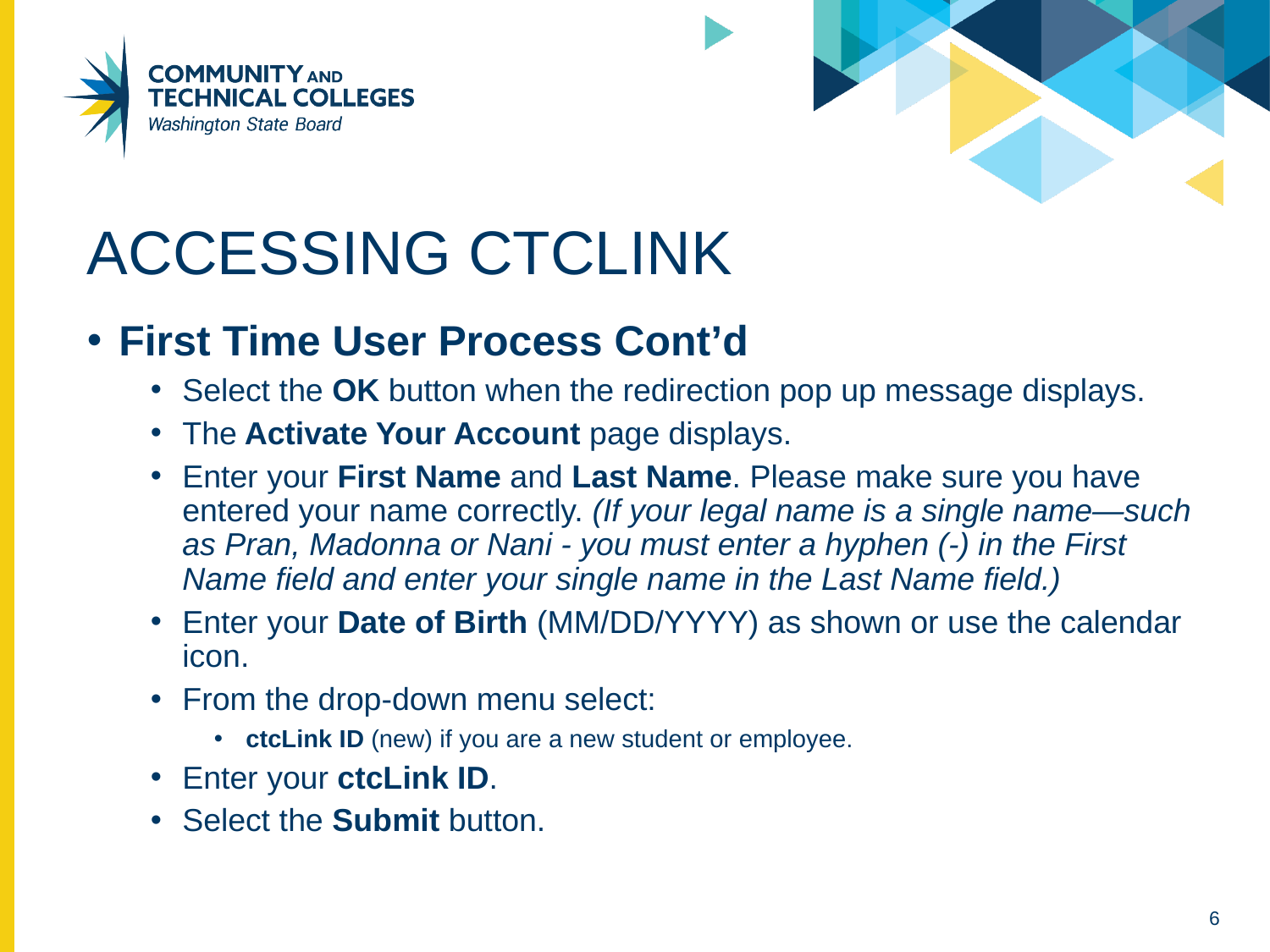

# Accessing ctcLink
First Time User Process Cont’d
Select the OK button when the redirection pop up message displays.
The Activate Your Account page displays.
Enter your First Name and Last Name. Please make sure you have entered your name correctly. (If your legal name is a single name—such as Pran, Madonna or Nani - you must enter a hyphen (-) in the First Name field and enter your single name in the Last Name field.)
Enter your Date of Birth (MM/DD/YYYY) as shown or use the calendar icon.
From the drop-down menu select:
ctcLink ID (new) if you are a new student or employee.
Enter your ctcLink ID.
Select the Submit button.

6